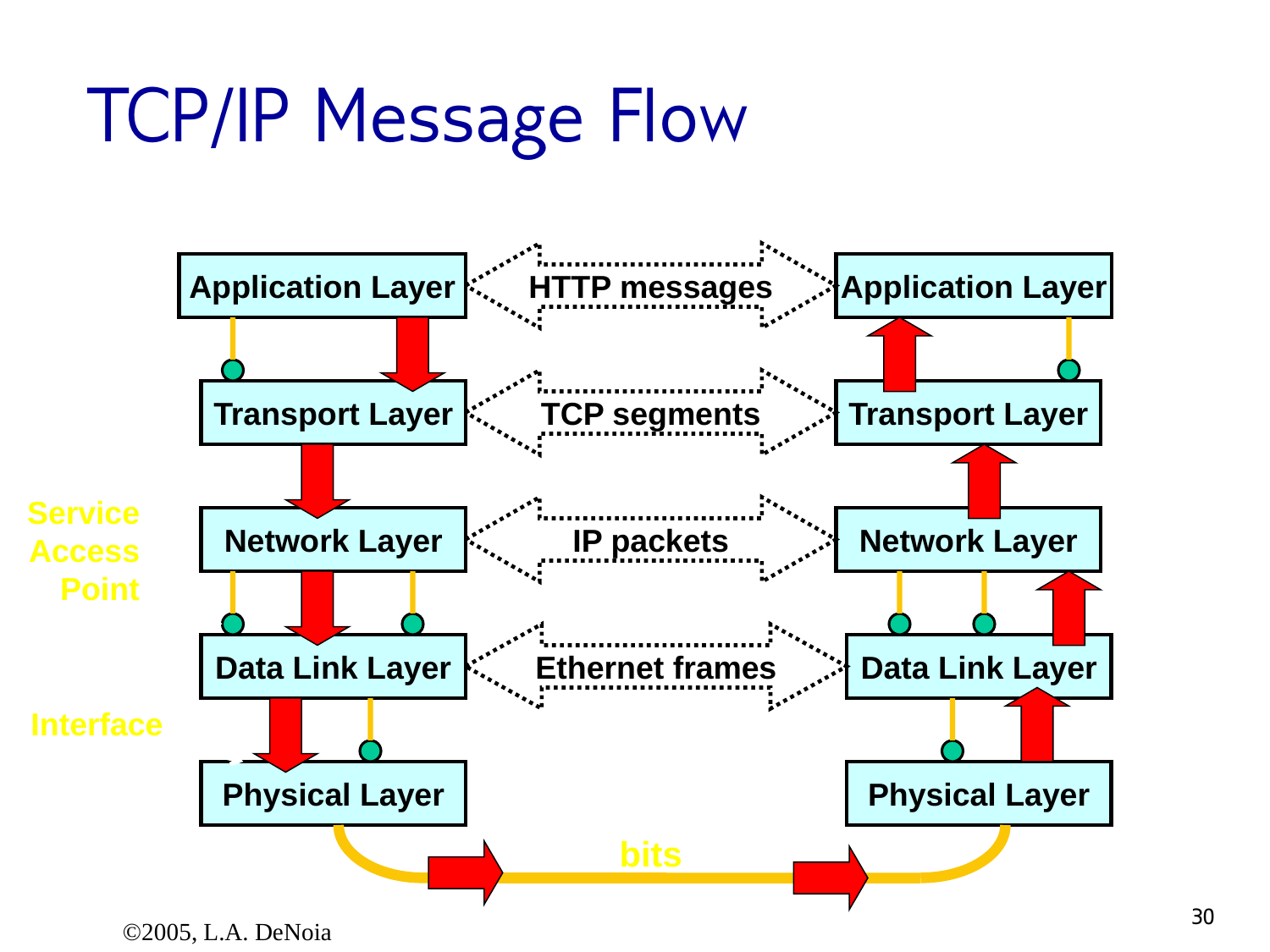

# TCP/IP Message Flow
HTTP messages
Application Layer
Application Layer

TCP segments
Transport Layer
Transport Layer

Service Access Point

IP packets
Network Layer
Network Layer

Ethernet frames
Data Link Layer
Data Link Layer

Interface

Physical Layer
Physical Layer

bits

©2005, L.A. DeNoia

30